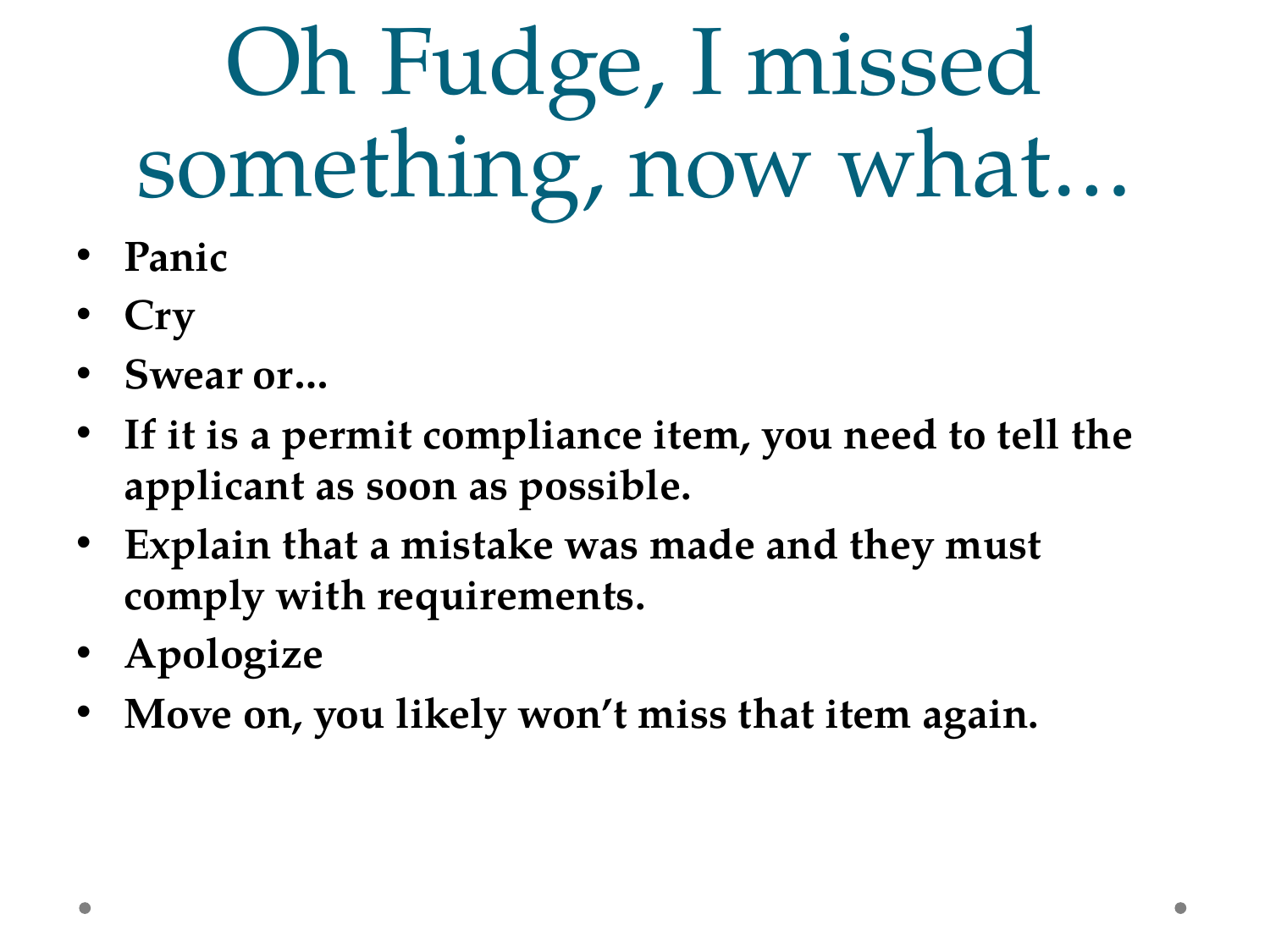

# Oh Fudge, I missed something, now what…
Panic
Cry
Swear or…
If it is a permit compliance item, you need to tell the applicant as soon as possible.
Explain that a mistake was made and they must comply with requirements.
Apologize
Move on, you likely won’t miss that item again.